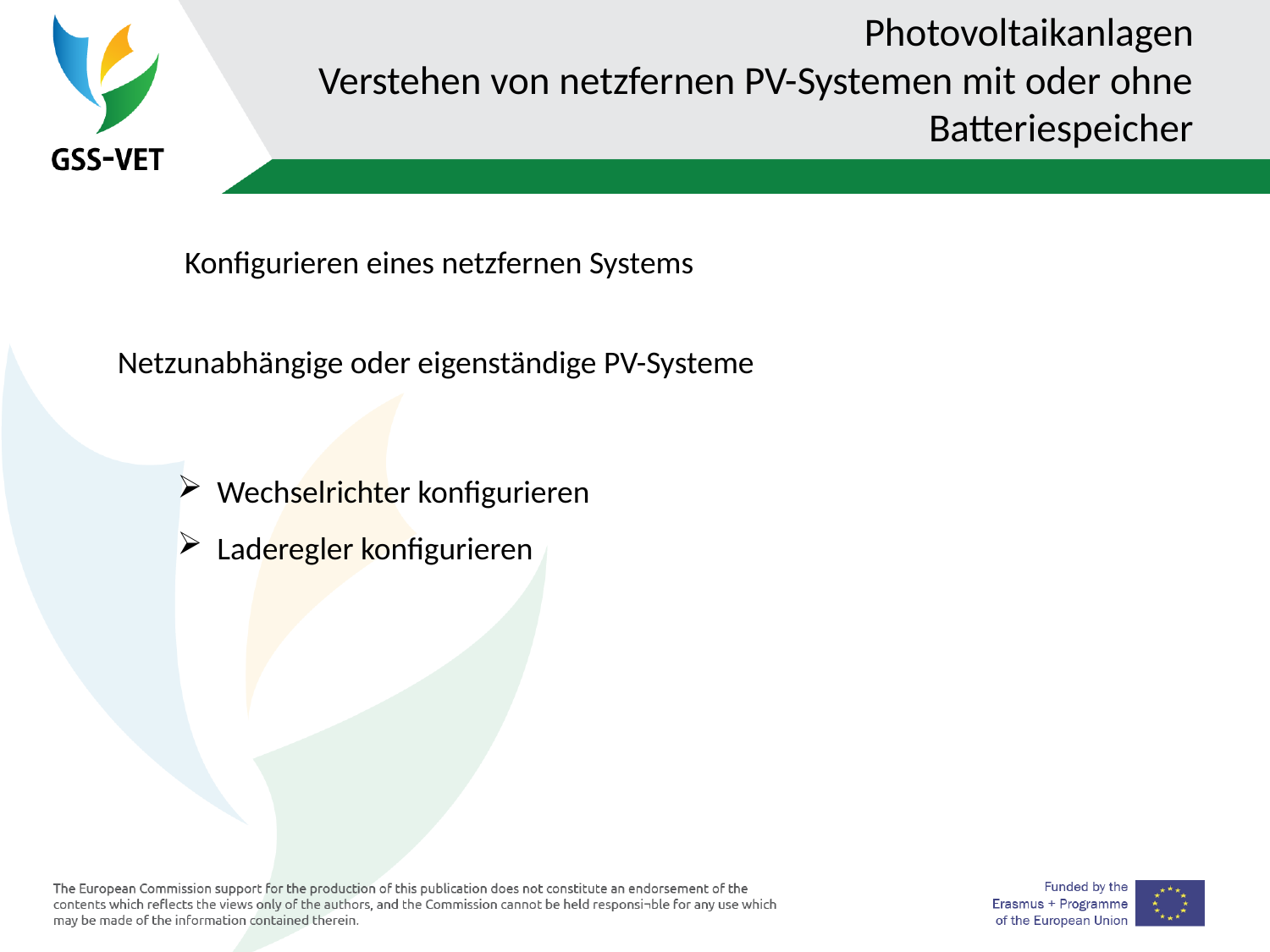

# Photovoltaikanlagen Verstehen von netzfernen PV-Systemen mit oder ohne Batteriespeicher
 Konfigurieren eines netzfernen Systems
Netzunabhängige oder eigenständige PV-Systeme
Wechselrichter konfigurieren
Laderegler konfigurieren